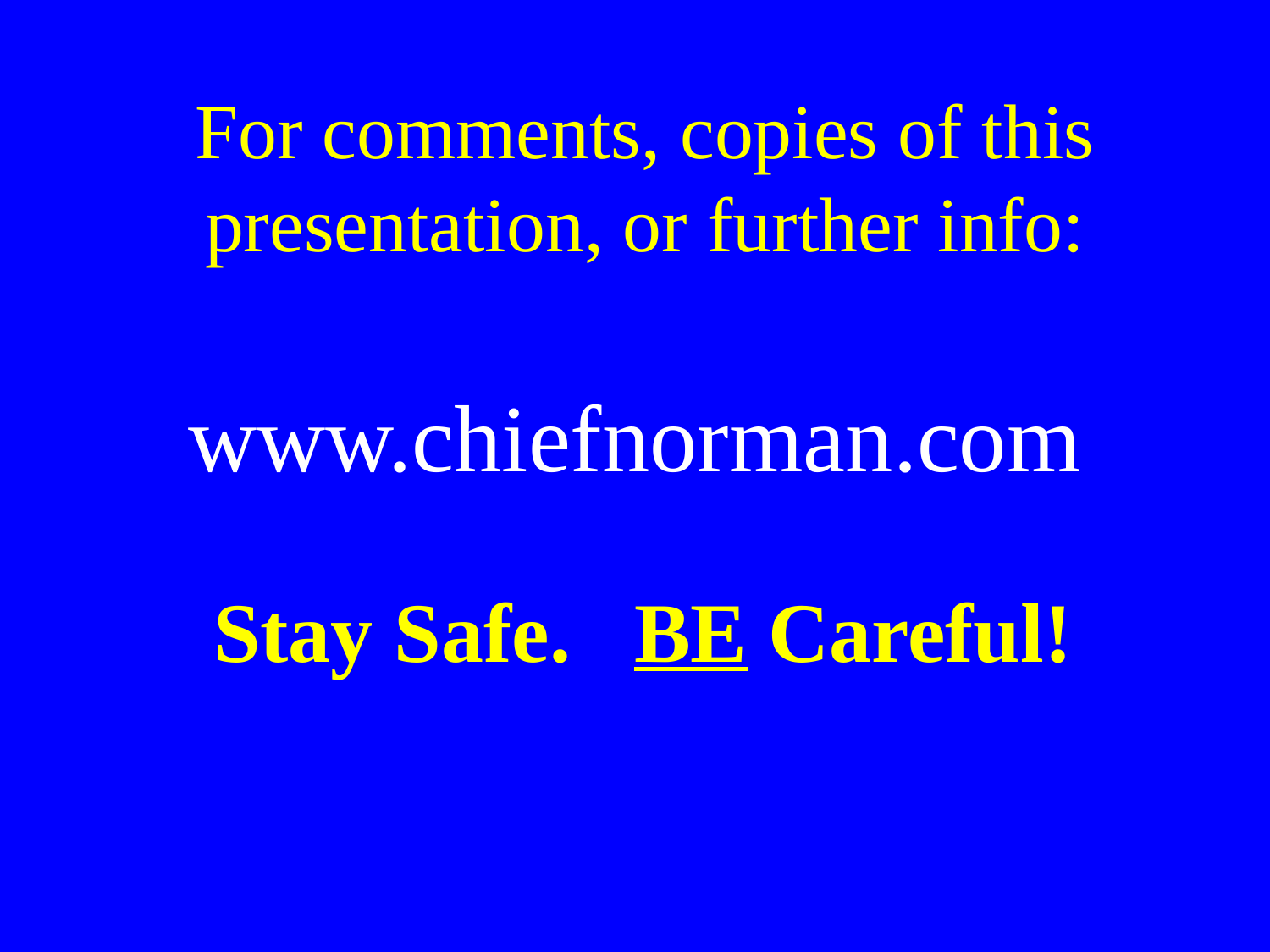

For comments, copies of this presentation, or further info:
www.chiefnorman.com
Stay Safe.   BE Careful!